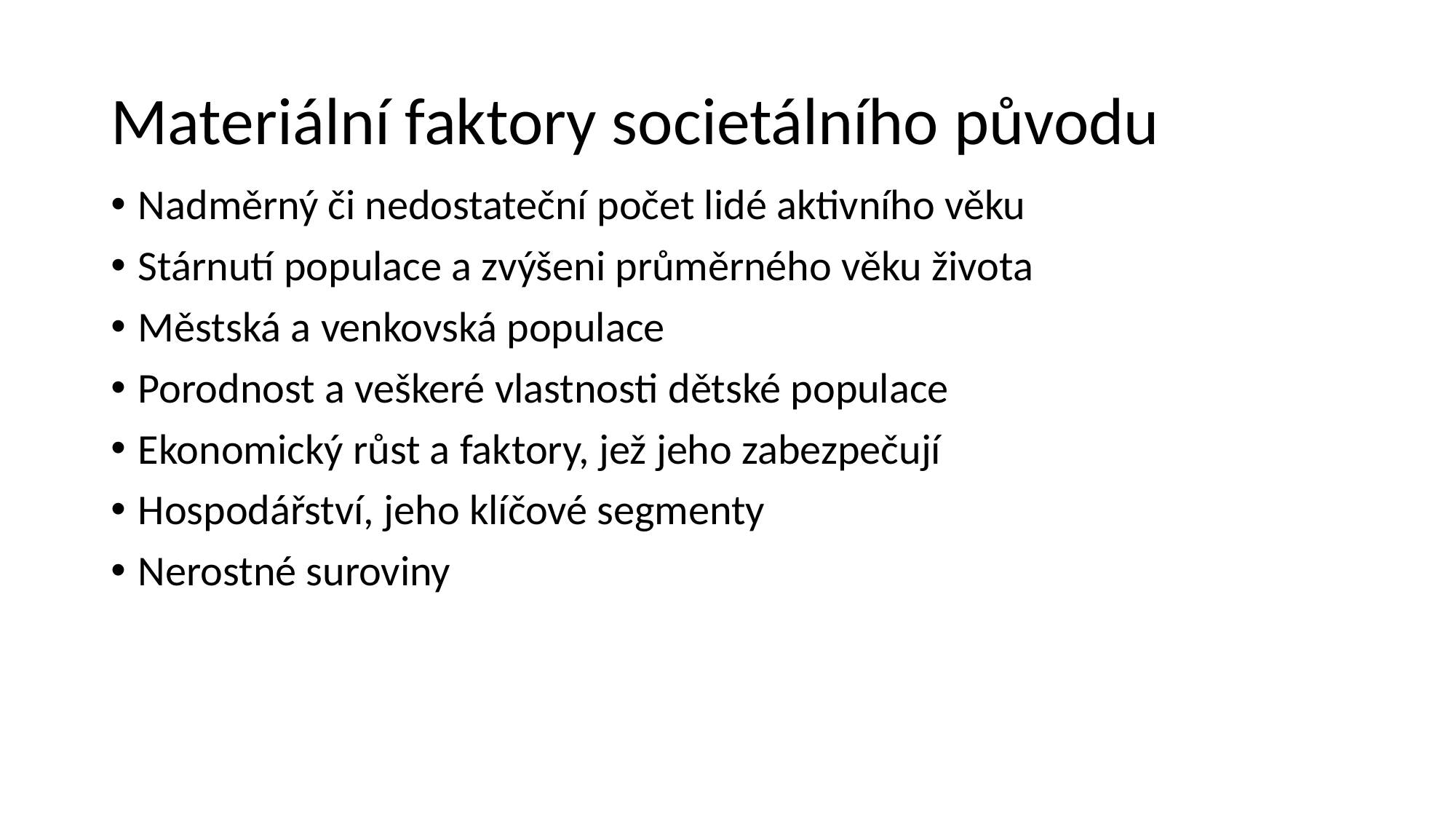

# Materiální faktory societálního původu
Nadměrný či nedostateční počet lidé aktivního věku
Stárnutí populace a zvýšeni průměrného věku života
Městská a venkovská populace
Porodnost a veškeré vlastnosti dětské populace
Ekonomický růst a faktory, jež jeho zabezpečují
Hospodářství, jeho klíčové segmenty
Nerostné suroviny